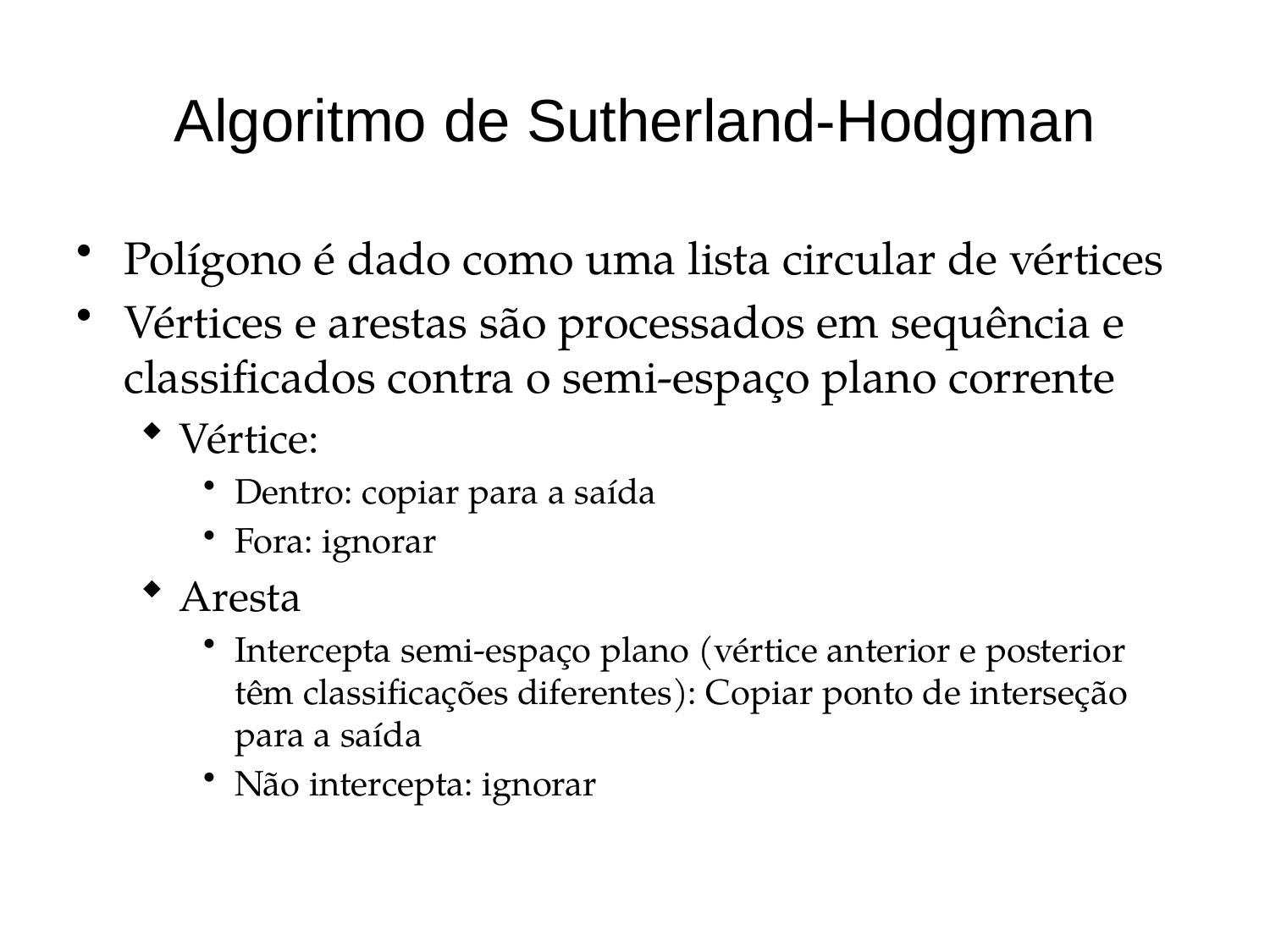

# Algoritmo de Sutherland-Hodgman
Polígono é dado como uma lista circular de vértices
Vértices e arestas são processados em sequência e classificados contra o semi-espaço plano corrente
Vértice:
Dentro: copiar para a saída
Fora: ignorar
Aresta
Intercepta semi-espaço plano (vértice anterior e posterior têm classificações diferentes): Copiar ponto de interseção para a saída
Não intercepta: ignorar